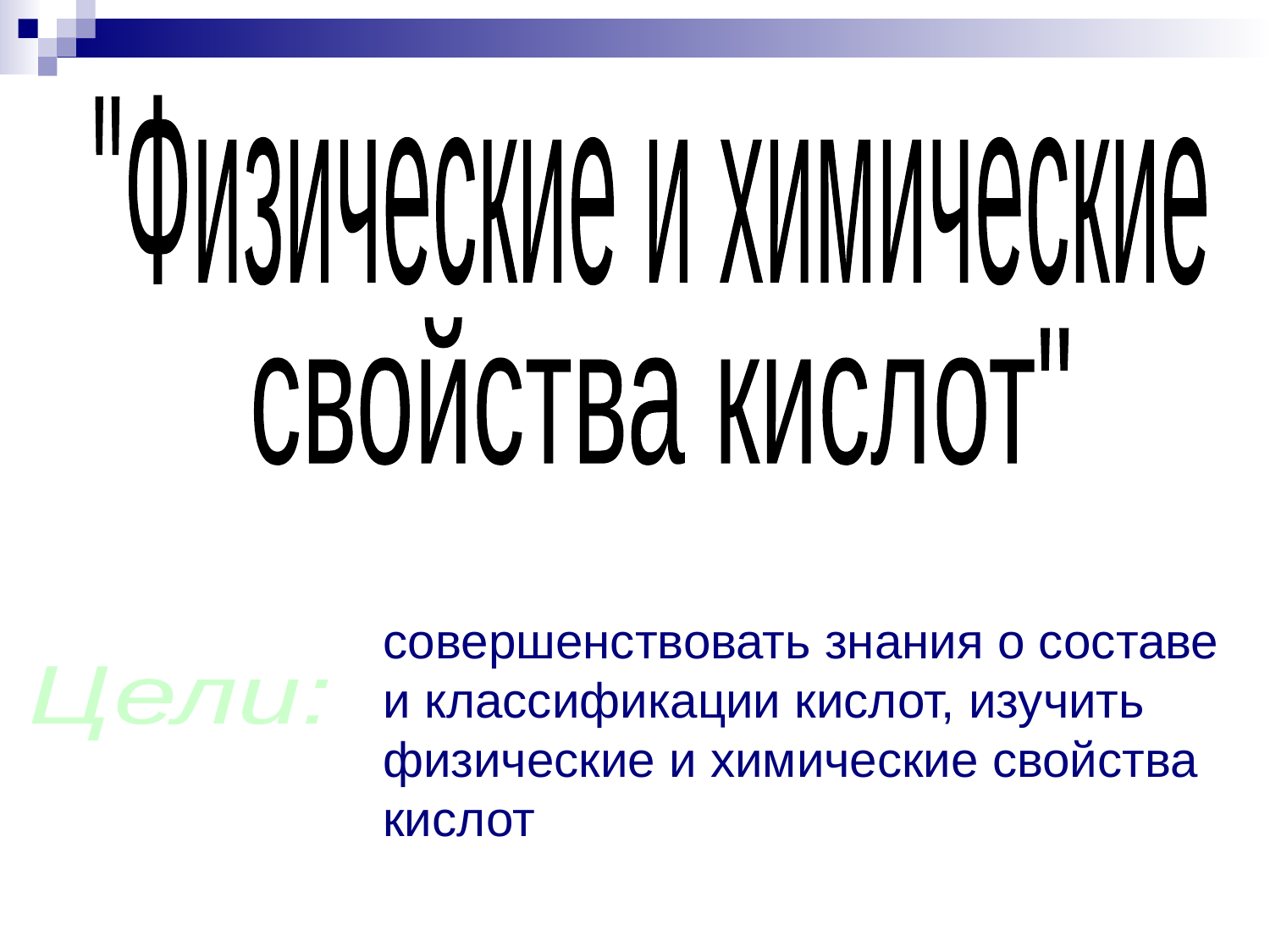

"Физические и химические
свойства кислот"
совершенствовать знания о составе и классификации кислот, изучить физические и химические свойства кислот
Цели: